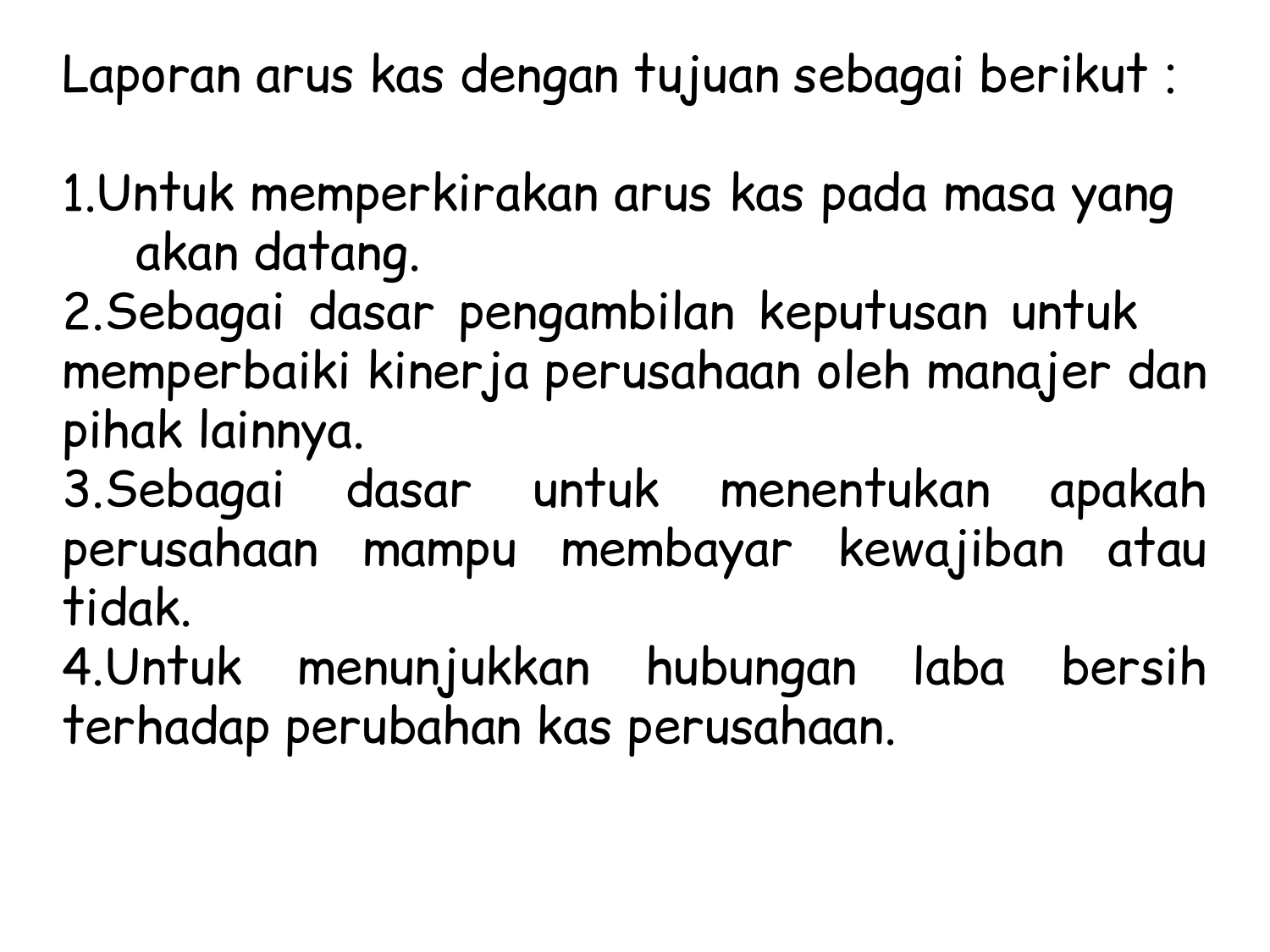

Laporan arus kas dengan tujuan sebagai berikut :

Untuk memperkirakan arus kas pada masa yang        akan datang.
Sebagai dasar pengambilan keputusan untuk    memperbaiki kinerja perusahaan oleh manajer dan pihak lainnya.
Sebagai dasar untuk menentukan apakah perusahaan mampu membayar kewajiban atau tidak.
Untuk menunjukkan hubungan laba bersih terhadap perubahan kas perusahaan.